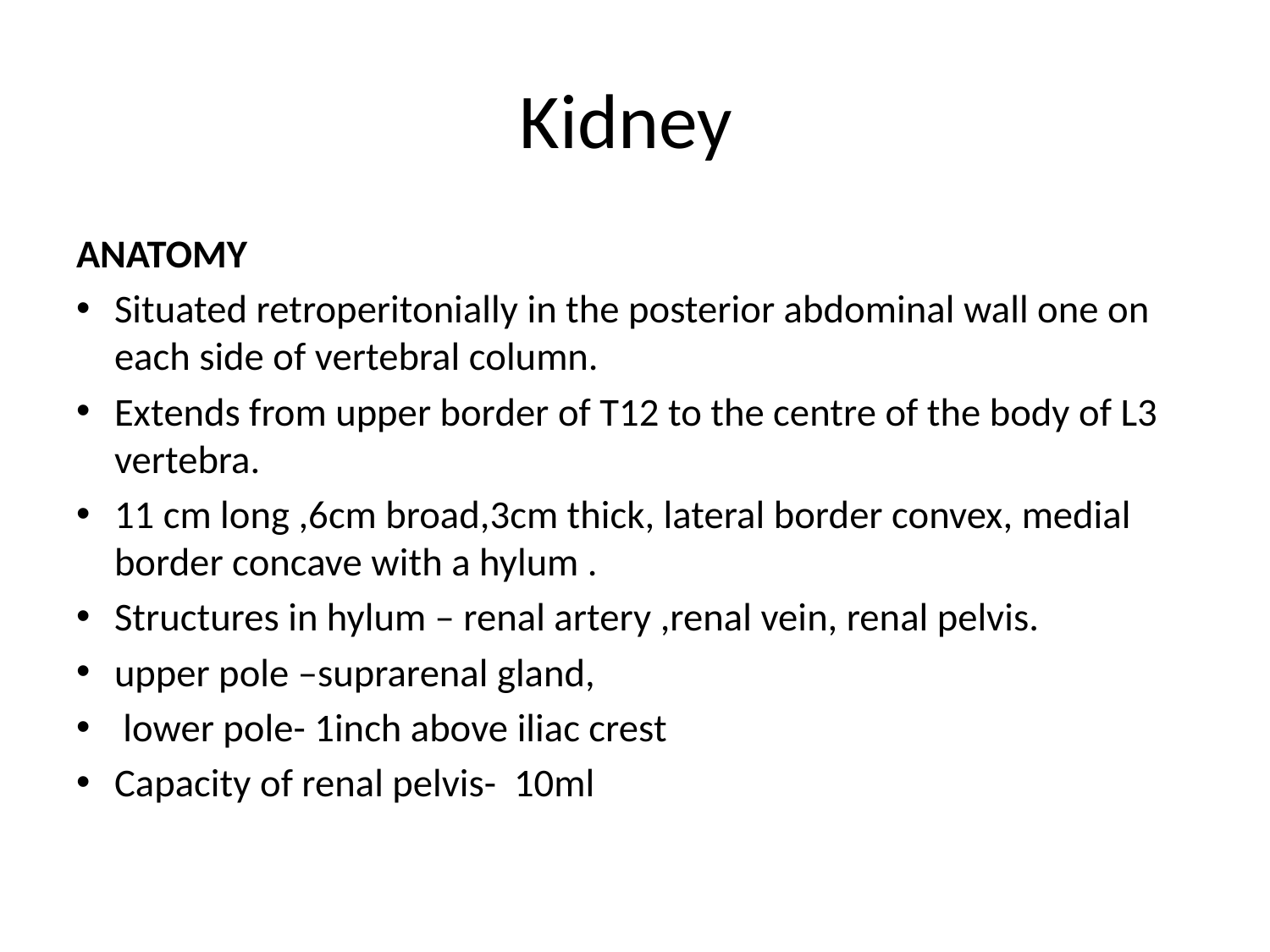

# Kidney
ANATOMY
Situated retroperitonially in the posterior abdominal wall one on each side of vertebral column.
Extends from upper border of T12 to the centre of the body of L3 vertebra.
11 cm long ,6cm broad,3cm thick, lateral border convex, medial border concave with a hylum .
Structures in hylum – renal artery ,renal vein, renal pelvis.
upper pole –suprarenal gland,
 lower pole- 1inch above iliac crest
Capacity of renal pelvis-  10ml